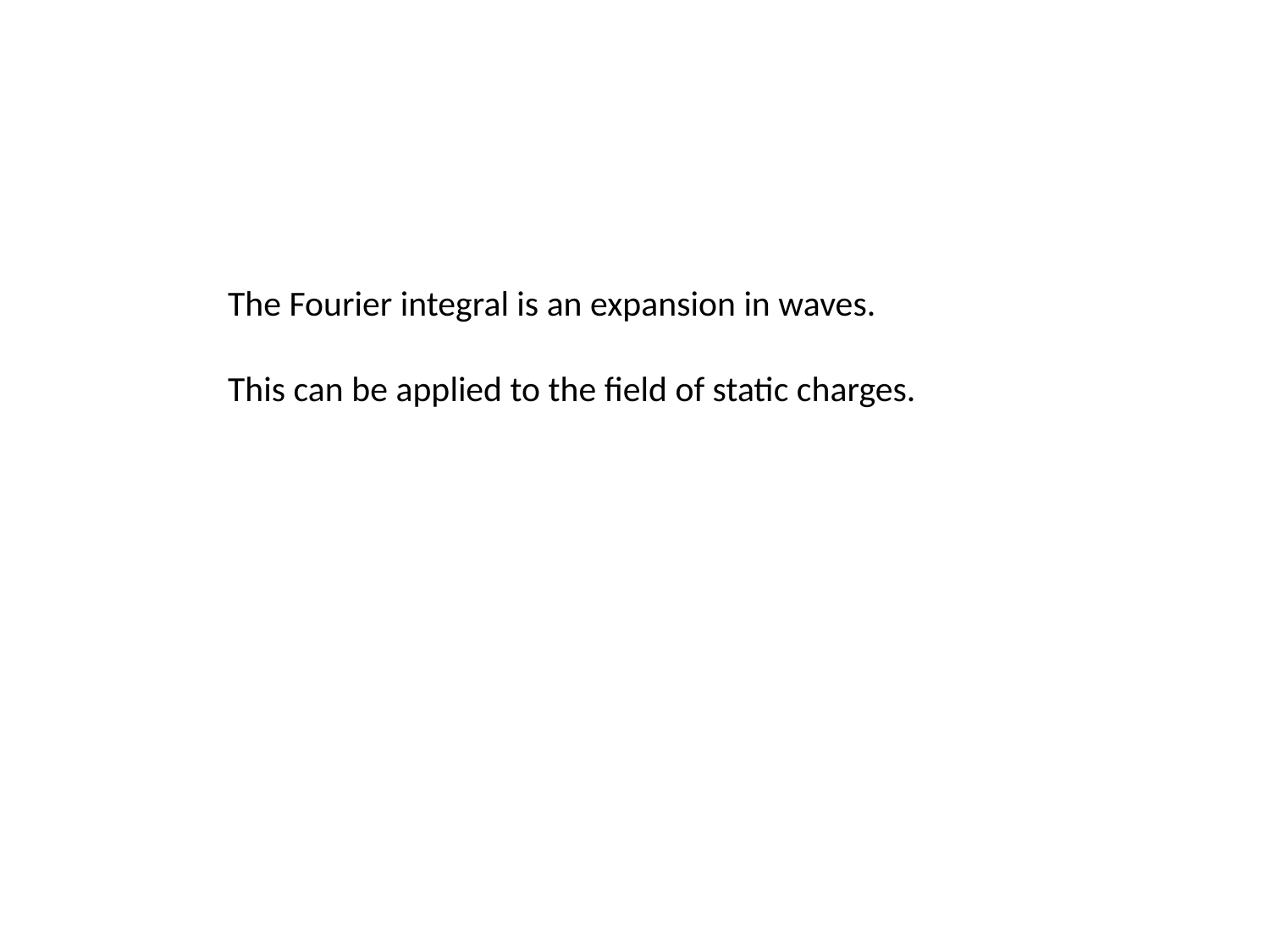

The Fourier integral is an expansion in waves.

This can be applied to the field of static charges.